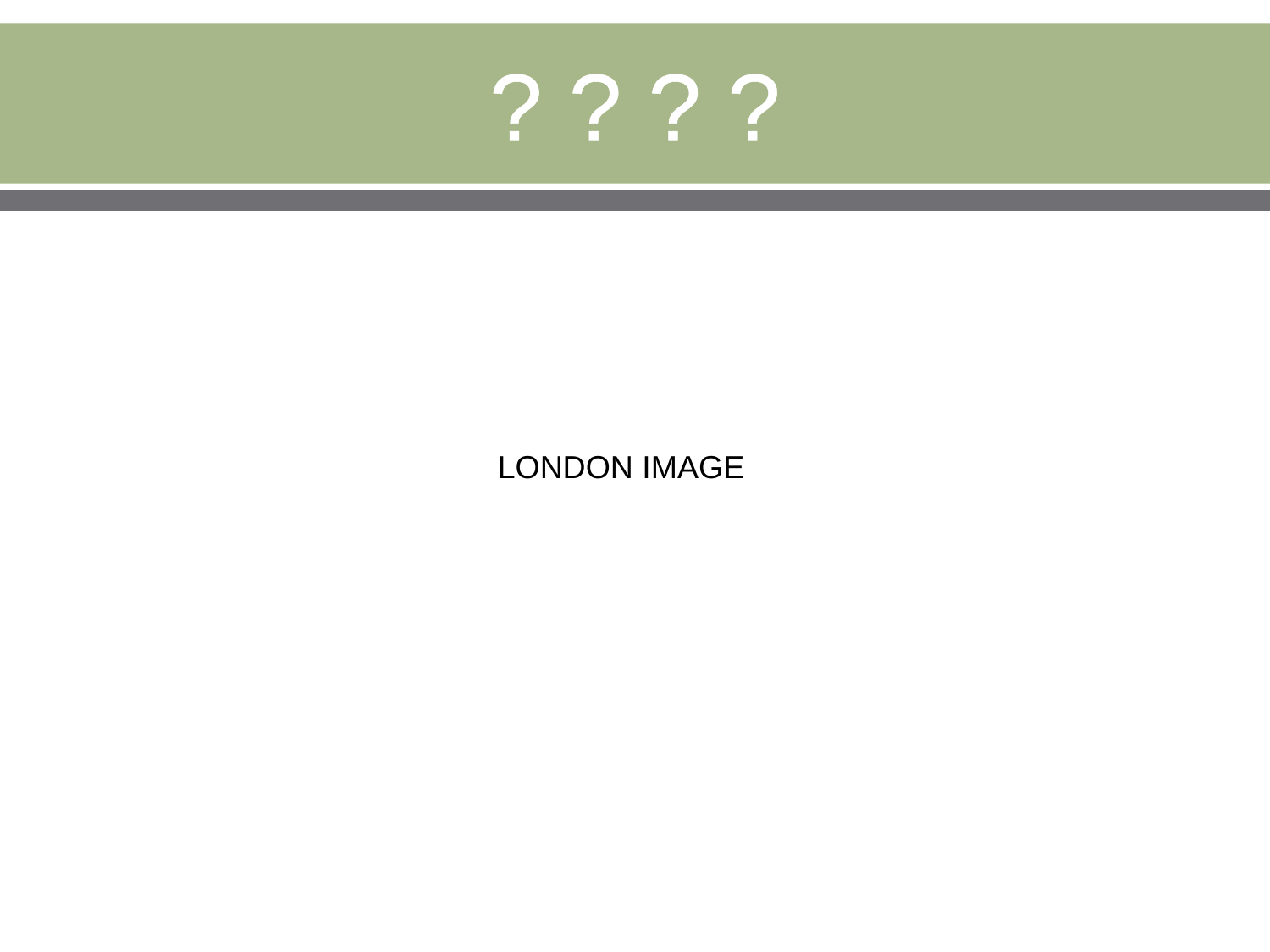

# ? ? ? ?
LONDON IMAGE